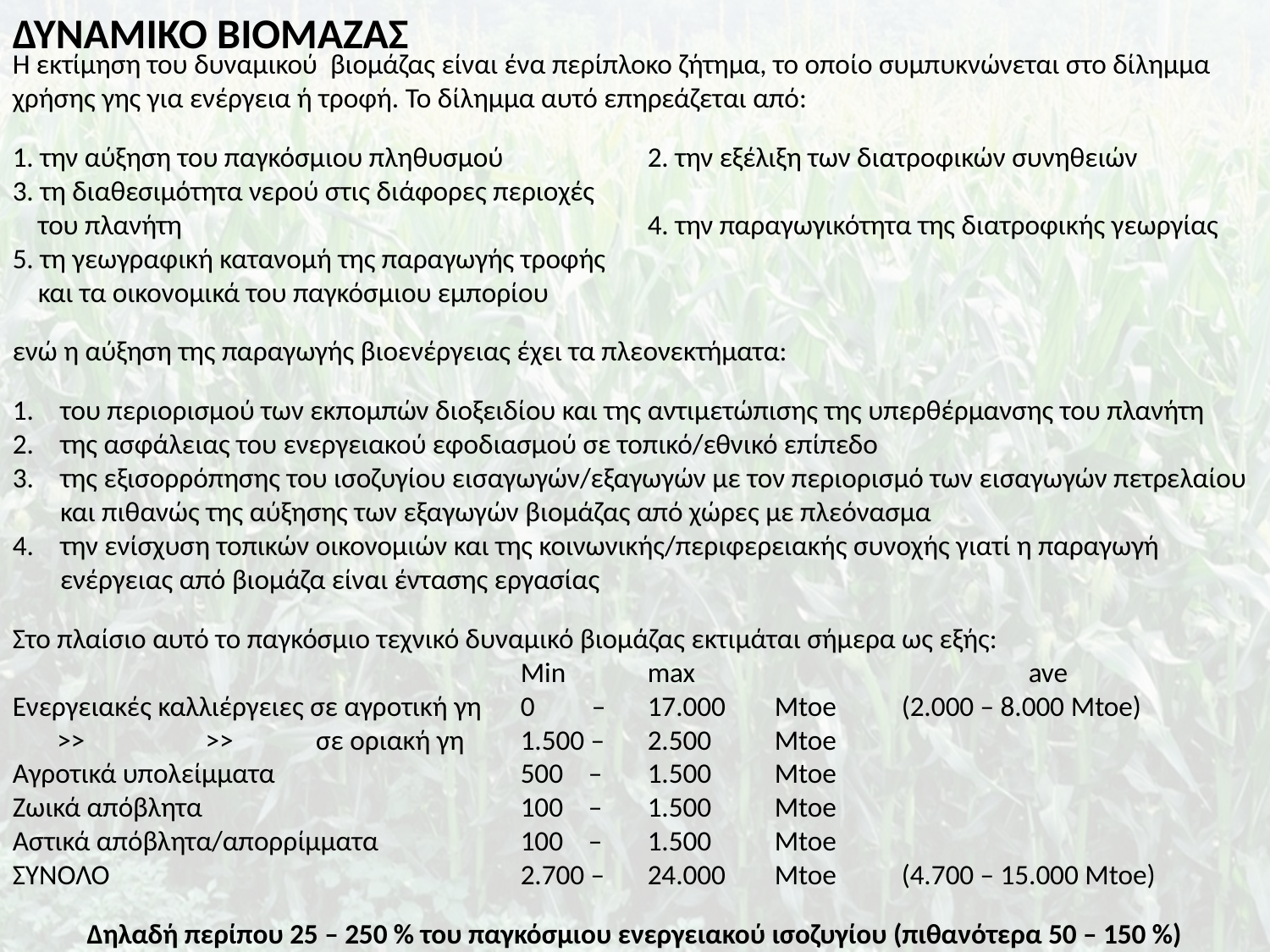

ΔΥΝΑΜΙΚΟ ΒΙΟΜΑΖΑΣ
Η εκτίμηση του δυναμικού  βιομάζας είναι ένα περίπλοκο ζήτημα, το οποίο συμπυκνώνεται στο δίλημμα χρήσης γης για ενέργεια ή τροφή. Το δίλημμα αυτό επηρεάζεται από:

1. την αύξηση του παγκόσμιου πληθυσμού		2. την εξέλιξη των διατροφικών συνηθειών
3. τη διαθεσιμότητα νερού στις διάφορες περιοχές
    του πλανήτη 				4. την παραγωγικότητα της διατροφικής γεωργίας
5. τη γεωγραφική κατανομή της παραγωγής τροφής
    και τα οικονομικά του παγκόσμιου εμπορίου

ενώ η αύξηση της παραγωγής βιοενέργειας έχει τα πλεονεκτήματα:

του περιορισμού των εκπομπών διοξειδίου και της αντιμετώπισης της υπερθέρμανσης του πλανήτη
της ασφάλειας του ενεργειακού εφοδιασμού σε τοπικό/εθνικό επίπεδο
της εξισορρόπησης του ισοζυγίου εισαγωγών/εξαγωγών με τον περιορισμό των εισαγωγών πετρελαίου και πιθανώς της αύξησης των εξαγωγών βιομάζας από χώρες με πλεόνασμα
την ενίσχυση τοπικών οικονομιών και της κοινωνικής/περιφερειακής συνοχής γιατί η παραγωγή ενέργειας από βιομάζα είναι έντασης εργασίας

Στο πλαίσιο αυτό το παγκόσμιο τεχνικό δυναμικό βιομάζας εκτιμάται σήμερα ως εξής:
				Min	max			ave
Ενεργειακές καλλιέργειες σε αγροτική γη 	0         – 	17.000 	Mtoe 	(2.000 – 8.000 Mtoe)
       >>                   >>             σε οριακή γη	1.500 – 	2.500 	Mtoe
Αγροτικά υπολείμματα		500    – 	1.500 	Mtoe
Ζωικά απόβλητα			100    – 	1.500 	Mtoe
Αστικά απόβλητα/απορρίμματα		100    – 	1.500 	Mtoe
ΣΥΝΟΛΟ				2.700 – 	24.000 	Mtoe	(4.700 – 15.000 Mtoe)

Δηλαδή περίπου 25 – 250 % του παγκόσμιου ενεργειακού ισοζυγίου (πιθανότερα 50 – 150 %)